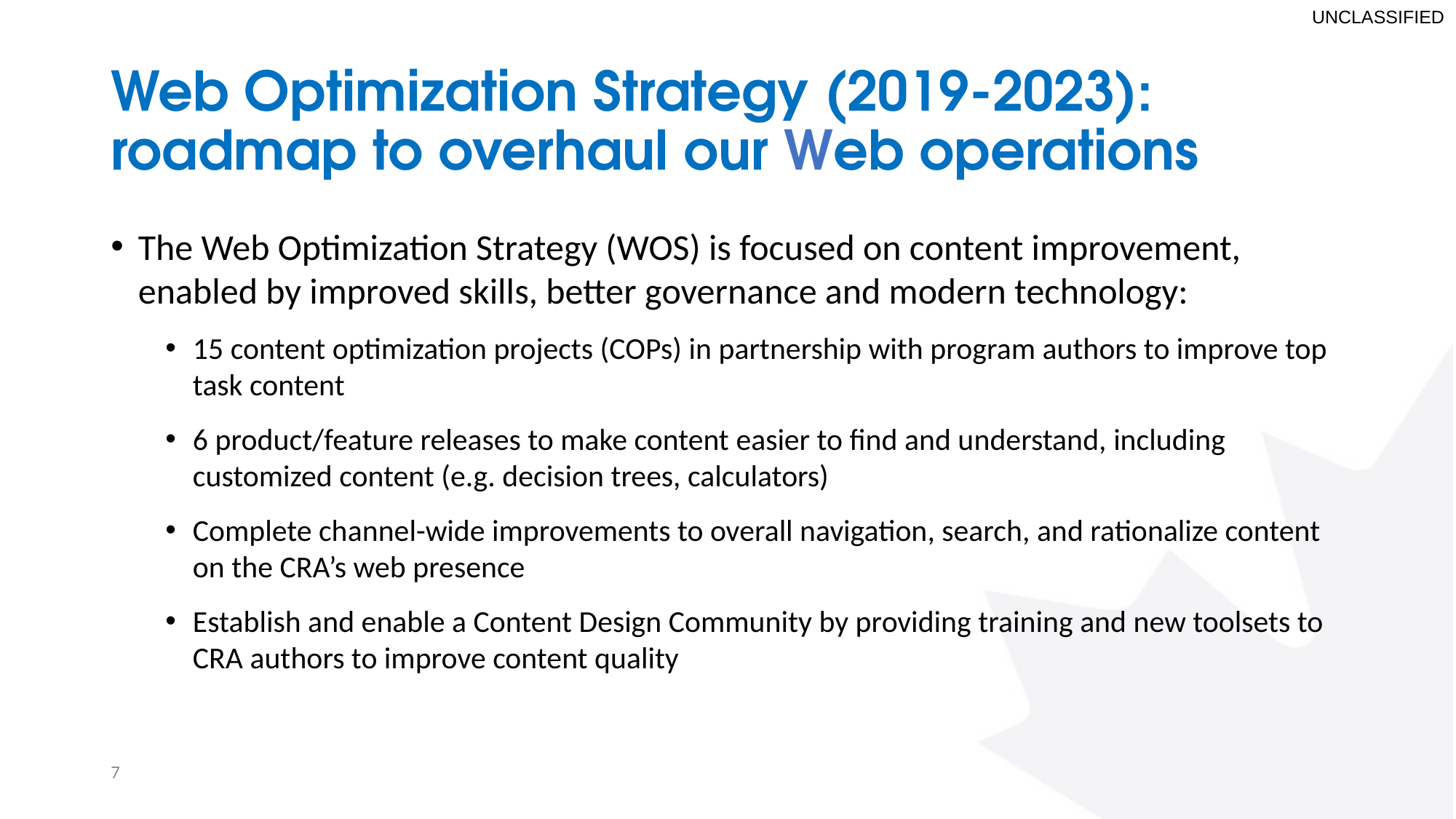

# Web Optimization Strategy (2019-2023): roadmap to overhaul our Web operations
The Web Optimization Strategy (WOS) is focused on content improvement, enabled by improved skills, better governance and modern technology:
15 content optimization projects (COPs) in partnership with program authors to improve top task content
6 product/feature releases to make content easier to find and understand, including customized content (e.g. decision trees, calculators)
Complete channel-wide improvements to overall navigation, search, and rationalize content on the CRA’s web presence
Establish and enable a Content Design Community by providing training and new toolsets to CRA authors to improve content quality
7